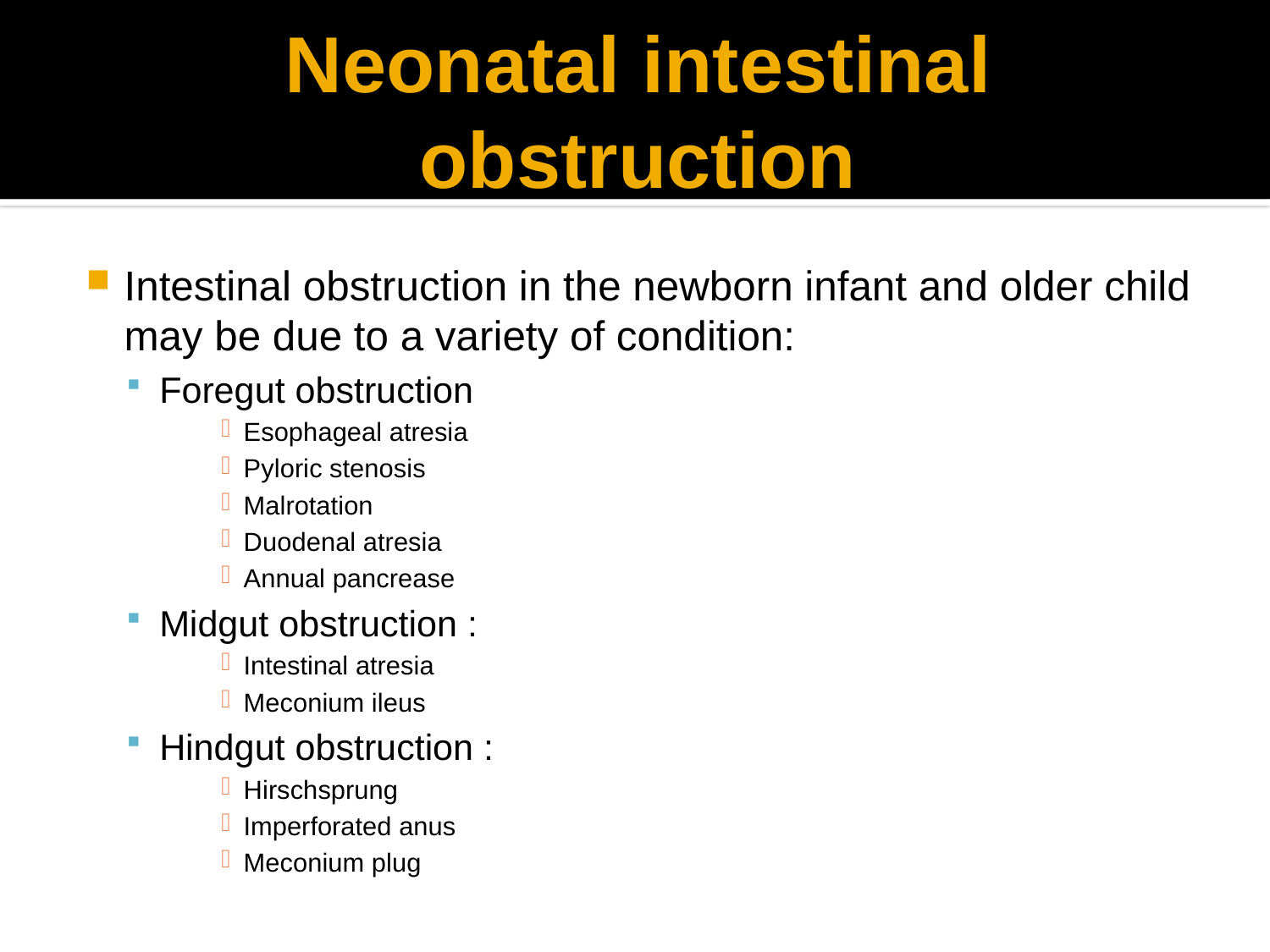

# Neonatal intestinal obstruction
Intestinal obstruction in the newborn infant and older child may be due to a variety of condition:
Foregut obstruction
Esophageal atresia
Pyloric stenosis
Malrotation
Duodenal atresia
Annual pancrease
Midgut obstruction :
Intestinal atresia
Meconium ileus
Hindgut obstruction :
Hirschsprung
Imperforated anus
Meconium plug